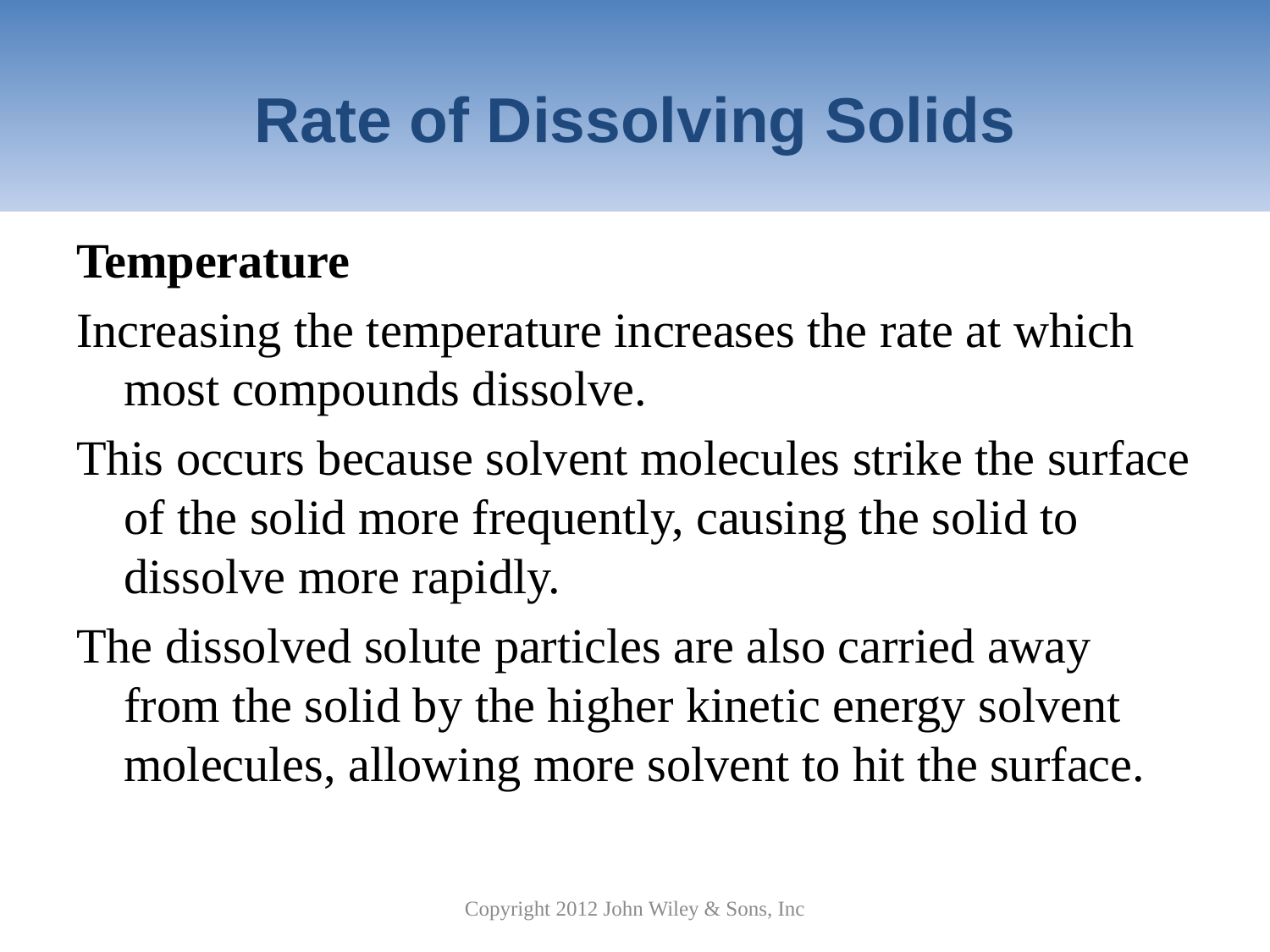

# Rate of Dissolving Solids
Temperature
Increasing the temperature increases the rate at which most compounds dissolve.
This occurs because solvent molecules strike the surface of the solid more frequently, causing the solid to dissolve more rapidly.
The dissolved solute particles are also carried away from the solid by the higher kinetic energy solvent molecules, allowing more solvent to hit the surface.

Copyright 2012 John Wiley & Sons, Inc